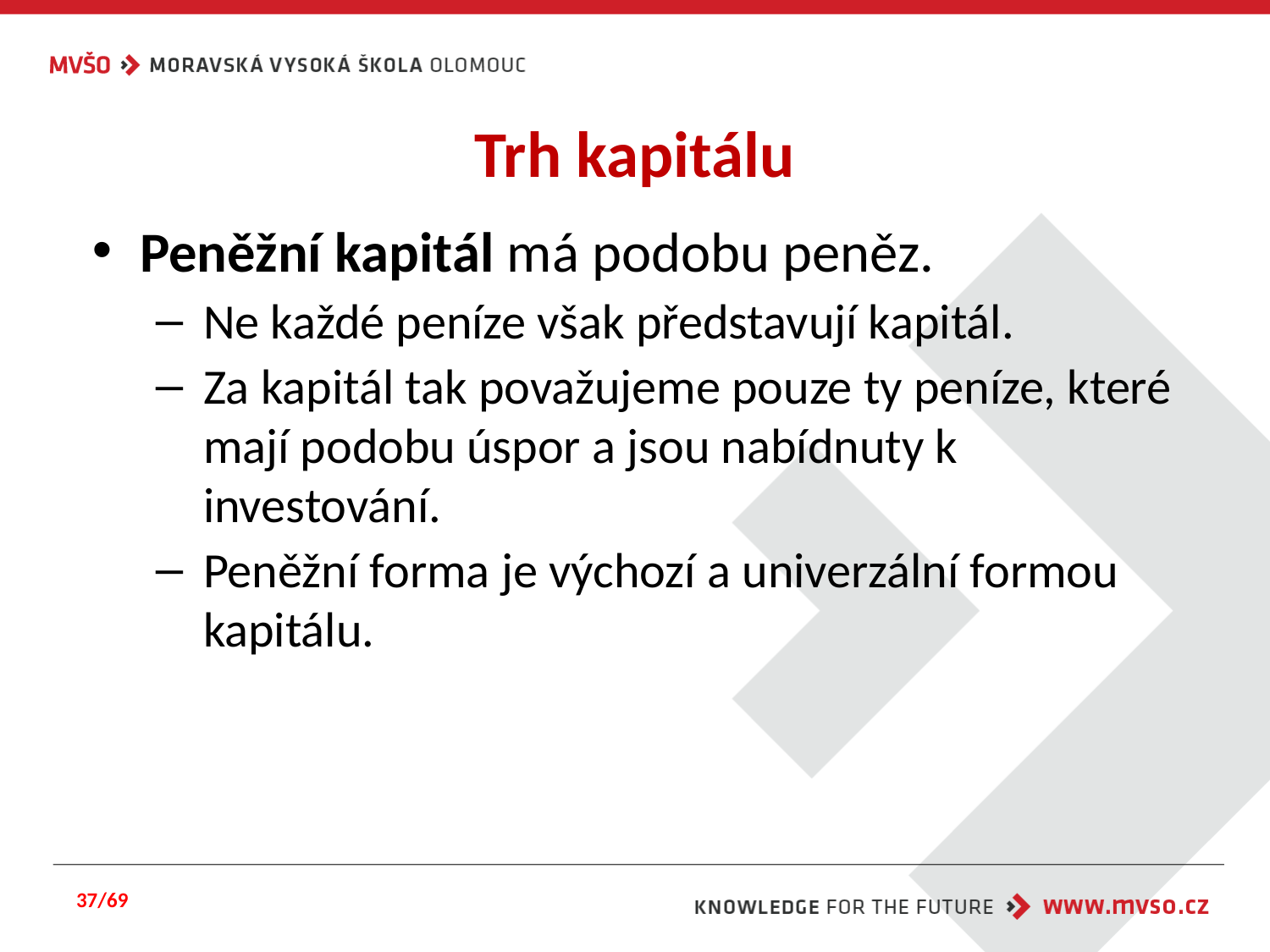

# Trh kapitálu
Peněžní kapitál má podobu peněz.
Ne každé peníze však představují kapitál.
Za kapitál tak považujeme pouze ty peníze, které mají podobu úspor a jsou nabídnuty k investování.
Peněžní forma je výchozí a univerzální formou kapitálu.
37/69